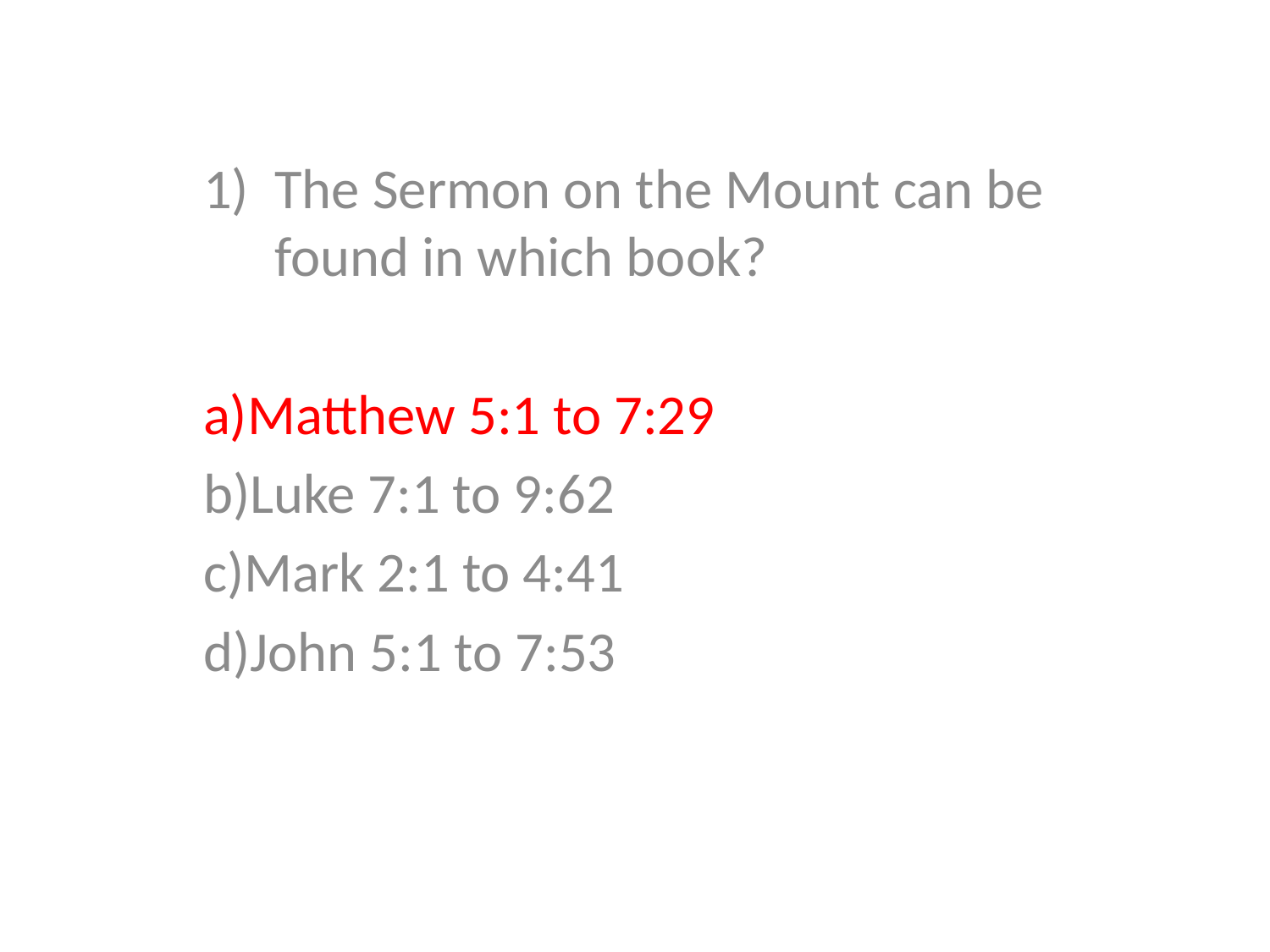

The Sermon on the Mount can be found in which book?

a)Matthew 5:1 to 7:29
b)Luke 7:1 to 9:62
c)Mark 2:1 to 4:41
d)John 5:1 to 7:53